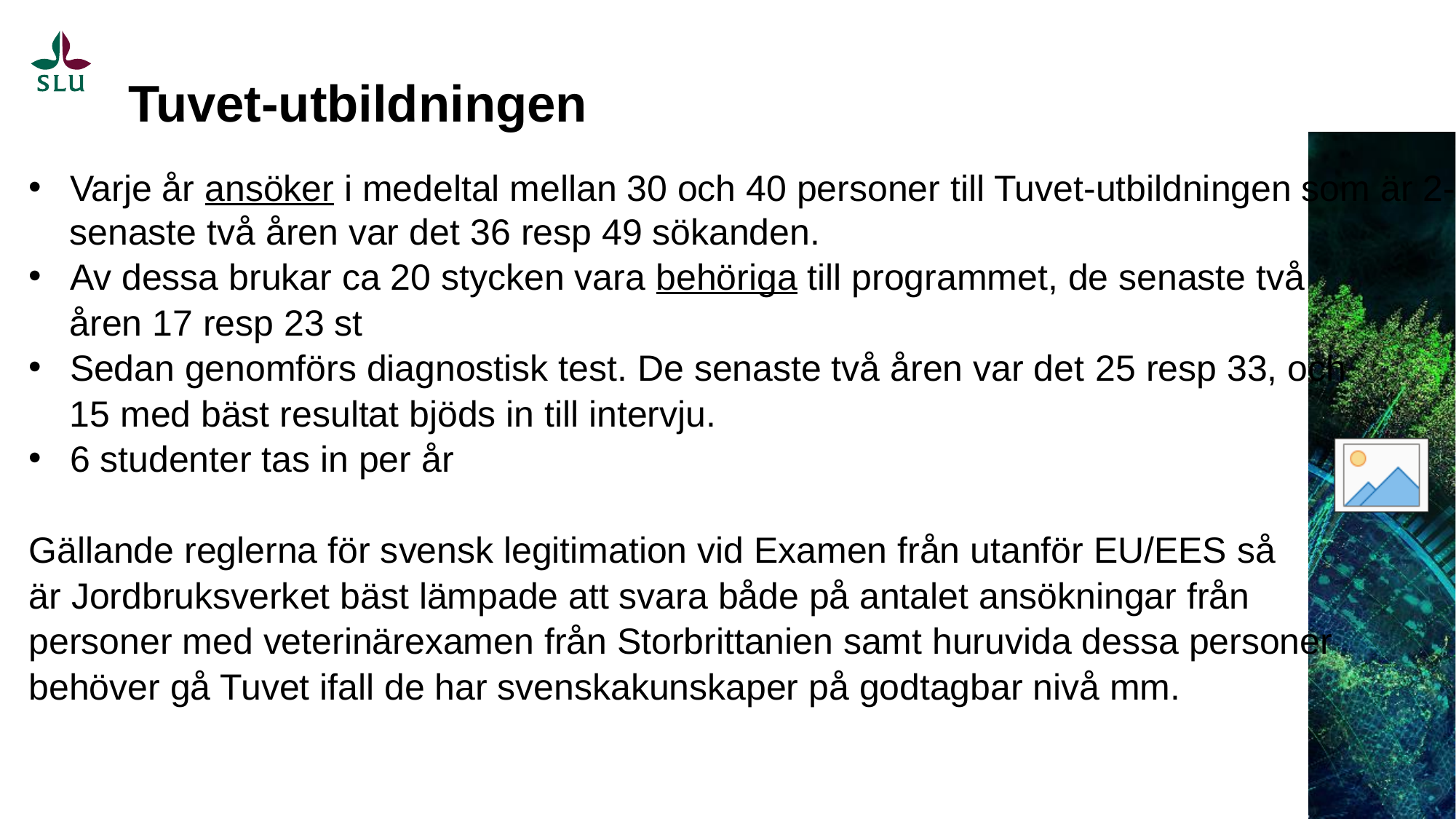

# Tuvet-utbildningen

Varje år ansöker i medeltal mellan 30 och 40 personer till Tuvet-utbildningen som är 2-årig,
    senaste två åren var det 36 resp 49 sökanden.
Av dessa brukar ca 20 stycken vara behöriga till programmet, de senaste två
    åren 17 resp 23 st
Sedan genomförs diagnostisk test. De senaste två åren var det 25 resp 33, och
    15 med bäst resultat bjöds in till intervju.
6 studenter tas in per år

Gällande reglerna för svensk legitimation vid Examen från utanför EU/EES så
är Jordbruksverket bäst lämpade att svara både på antalet ansökningar från
personer med veterinärexamen från Storbrittanien samt huruvida dessa personer
behöver gå Tuvet ifall de har svenskakunskaper på godtagbar nivå mm.